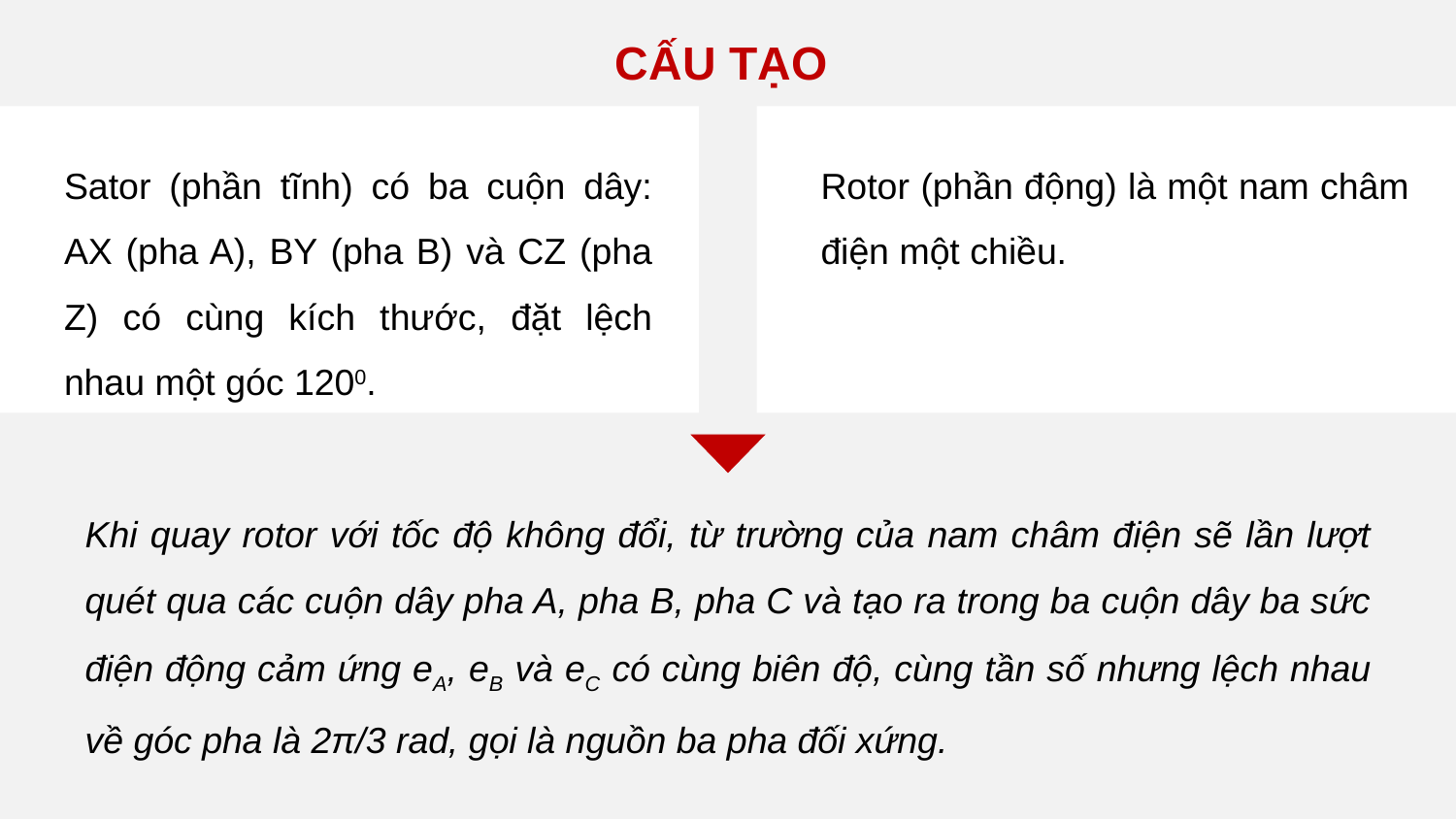

CẤU TẠO

Sator (phần tĩnh) có ba cuộn dây: AX (pha A), BY (pha B) và CZ (pha Z) có cùng kích thước, đặt lệch nhau một góc 1200.

Rotor (phần động) là một nam châm điện một chiều.

Khi quay rotor với tốc độ không đổi, từ trường của nam châm điện sẽ lần lượt quét qua các cuộn dây pha A, pha B, pha C và tạo ra trong ba cuộn dây ba sức điện động cảm ứng eA, eB và eC có cùng biên độ, cùng tần số nhưng lệch nhau về góc pha là 2π/3 rad, gọi là nguồn ba pha đối xứng.